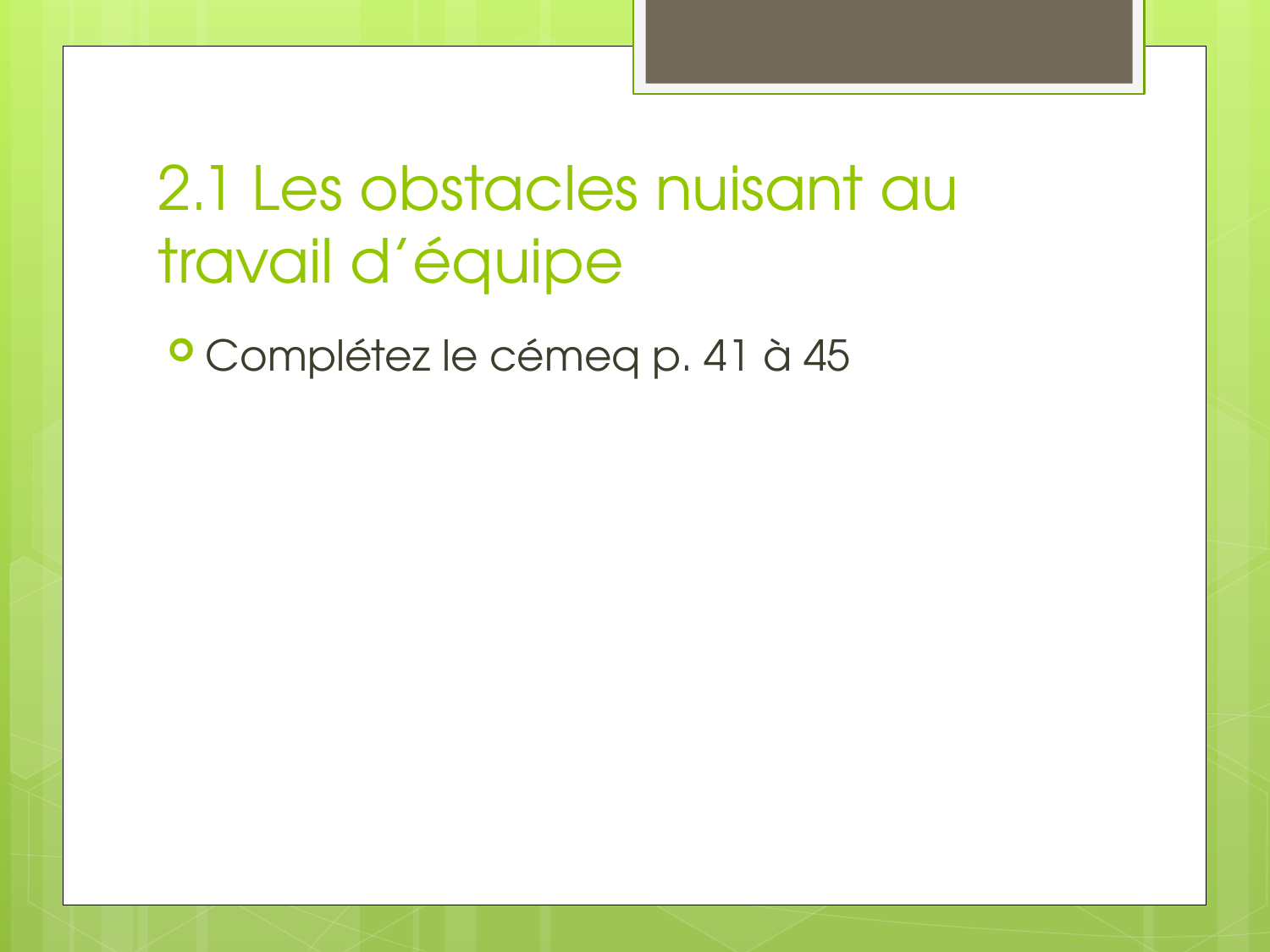

# 2.1 Les obstacles nuisant au travail d’équipe
Complétez le cémeq p. 41 à 45